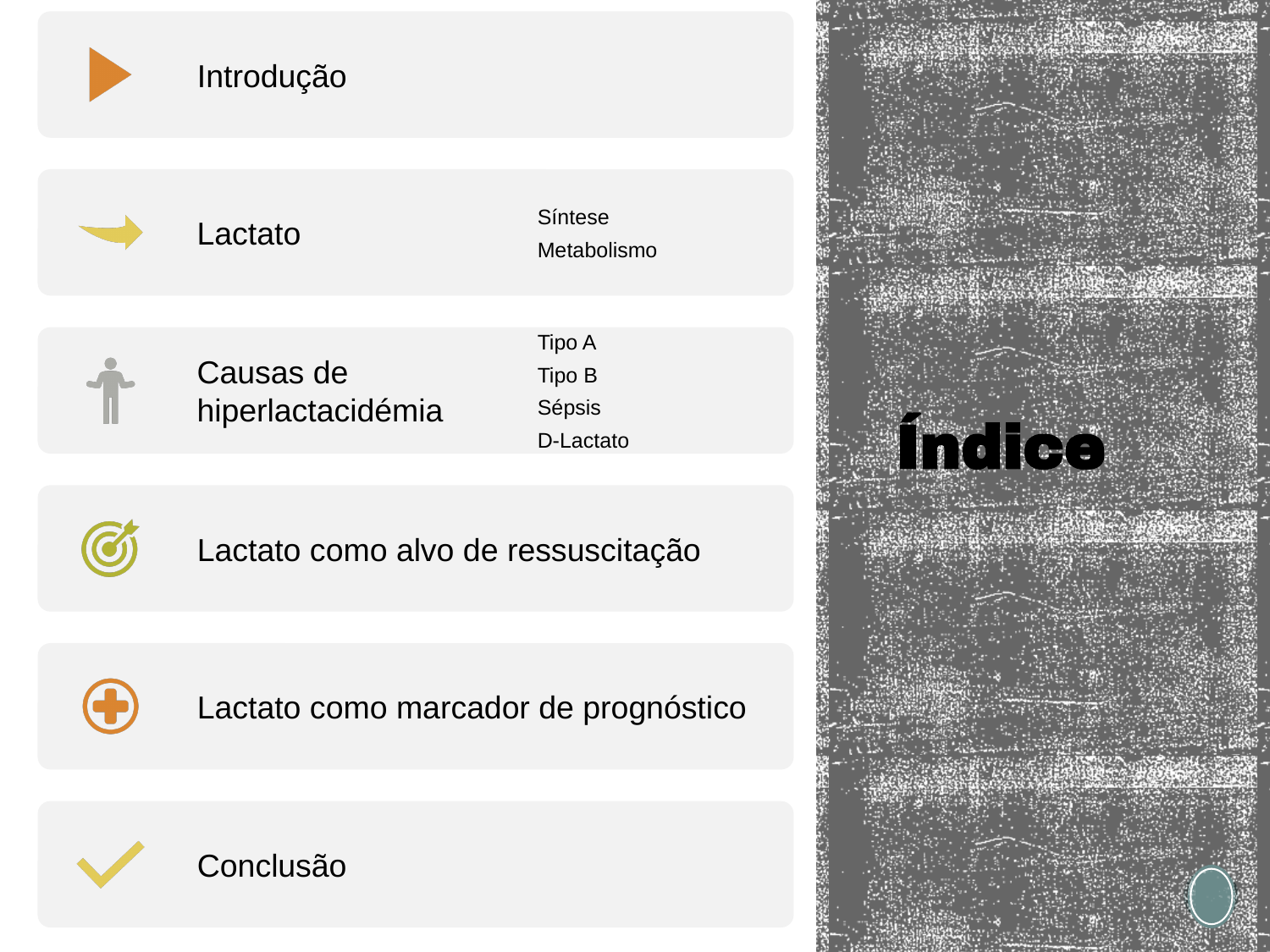

Introdução
Lactato
Síntese
Metabolismo
Causas de hiperlactacidémia
Tipo A
Tipo B
Sépsis
D-Lactato
Lactato como alvo de ressuscitação
Lactato como marcador de prognóstico
Conclusão
# Índice